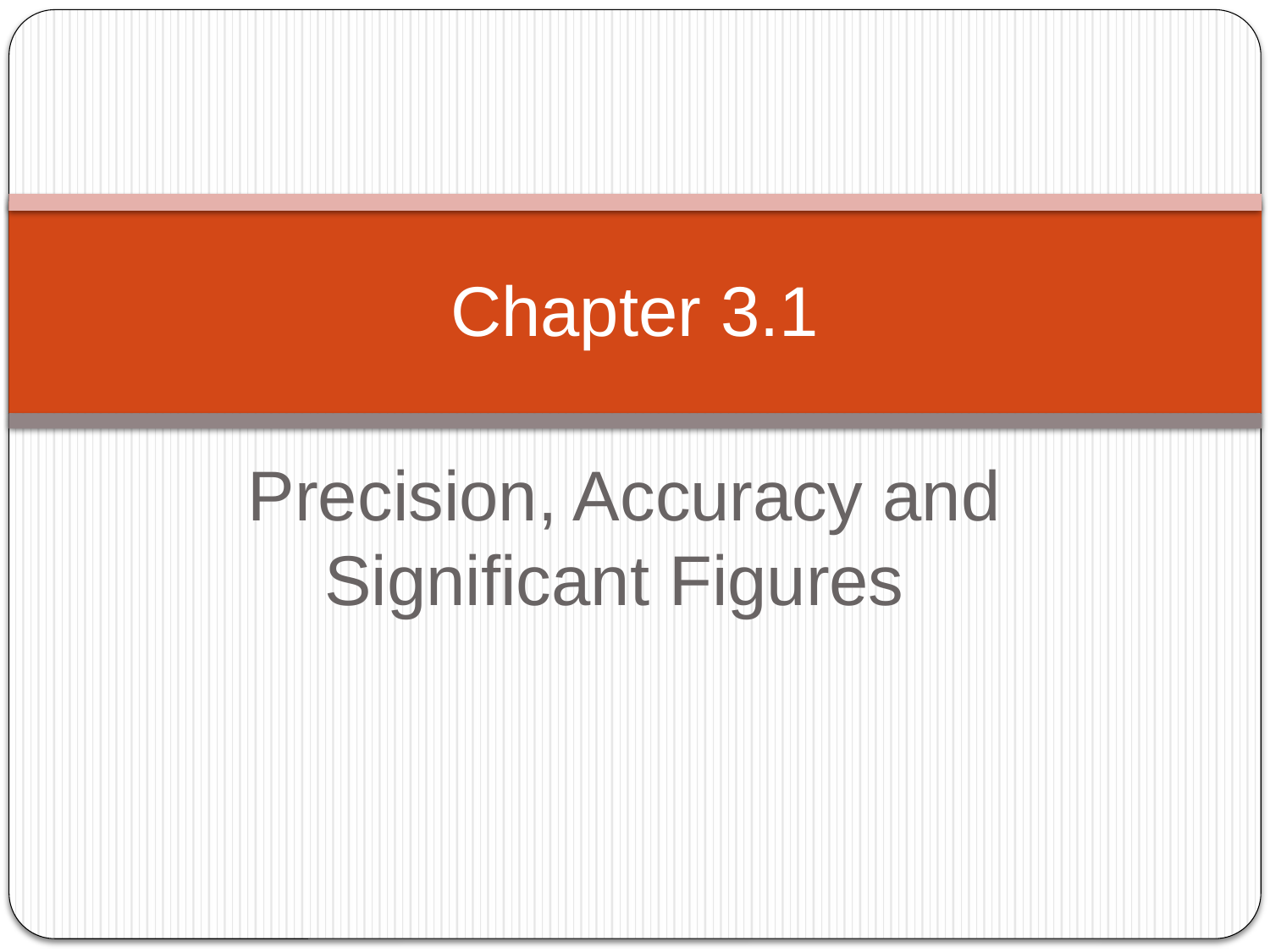

# Chapter 3.1
Precision, Accuracy and Significant Figures